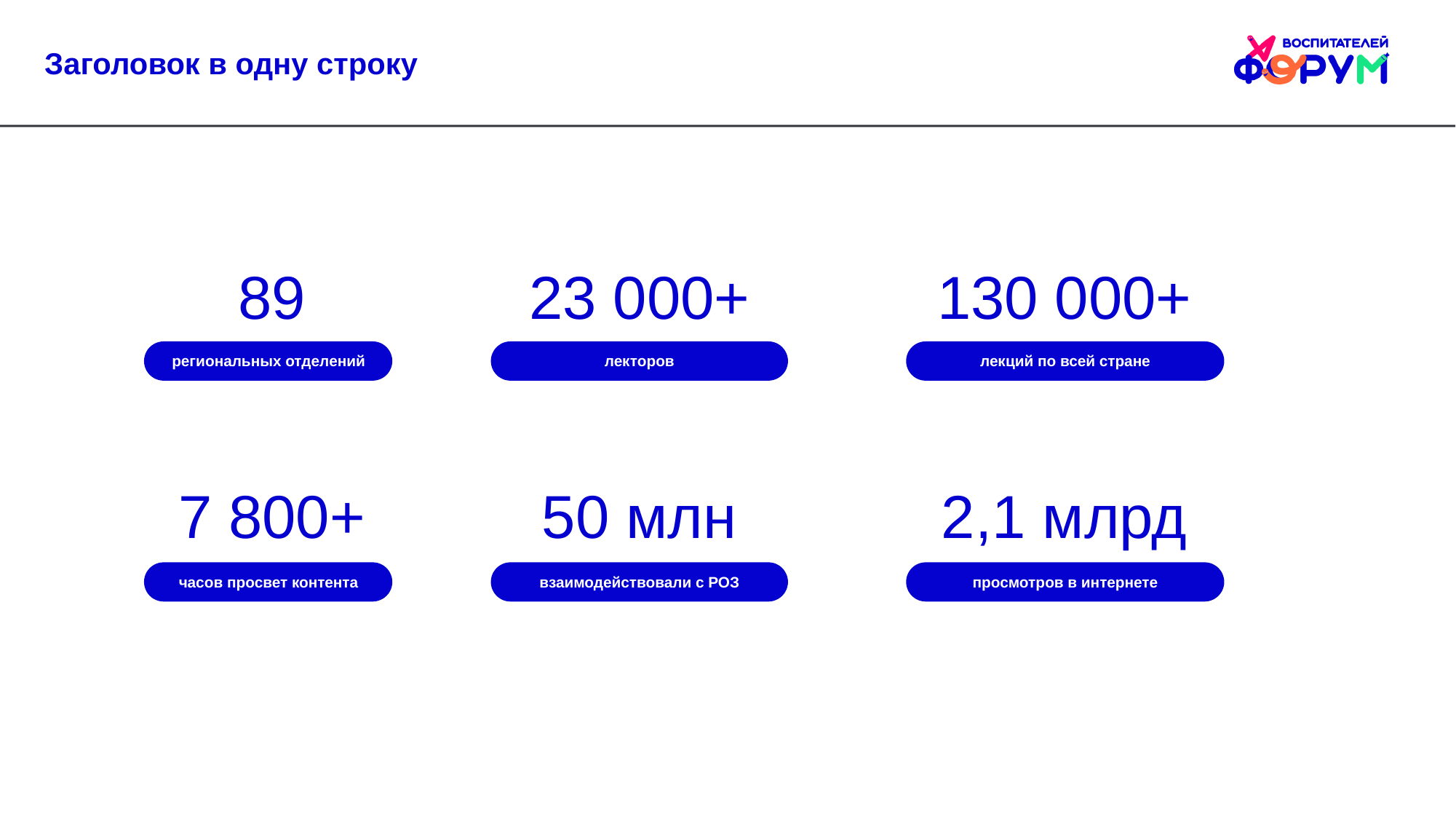

Заголовок в одну строку
89
23 000+
130 000+

региональных отделений
лекторов
лекций по всей стране
7 800+
50 млн
2,1 млрд

часов просвет контента
взаимодействовали с РОЗ
просмотров в интернете